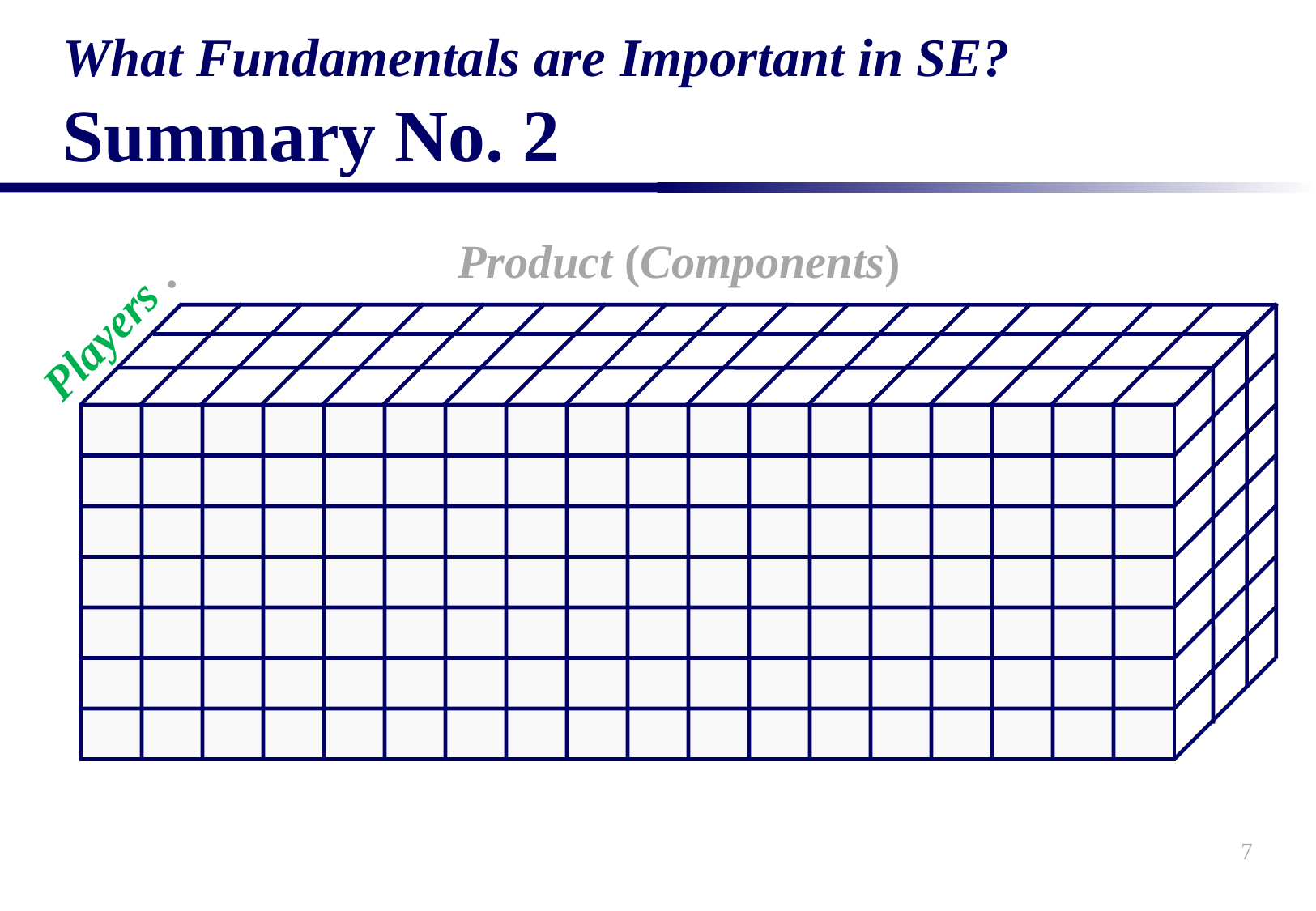

# What Fundamentals are Important in SE? Summary No. 2
Product (Components)

Players .
7